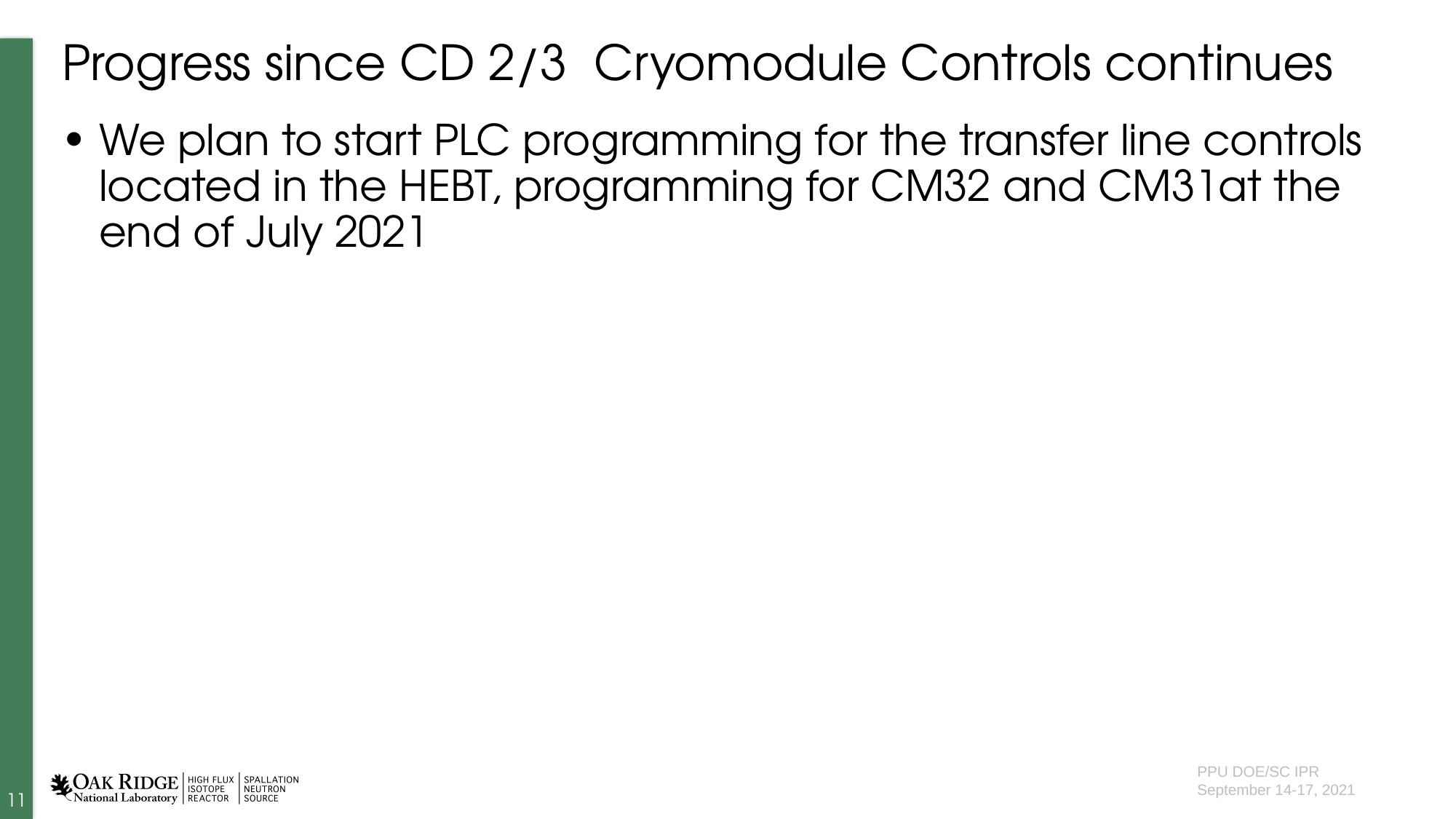

# Progress since CD 2/3  Cryomodule Controls continues
We plan to start PLC programming for the transfer line controls located in the HEBT, programming for CM32 and CM31at the end of July 2021